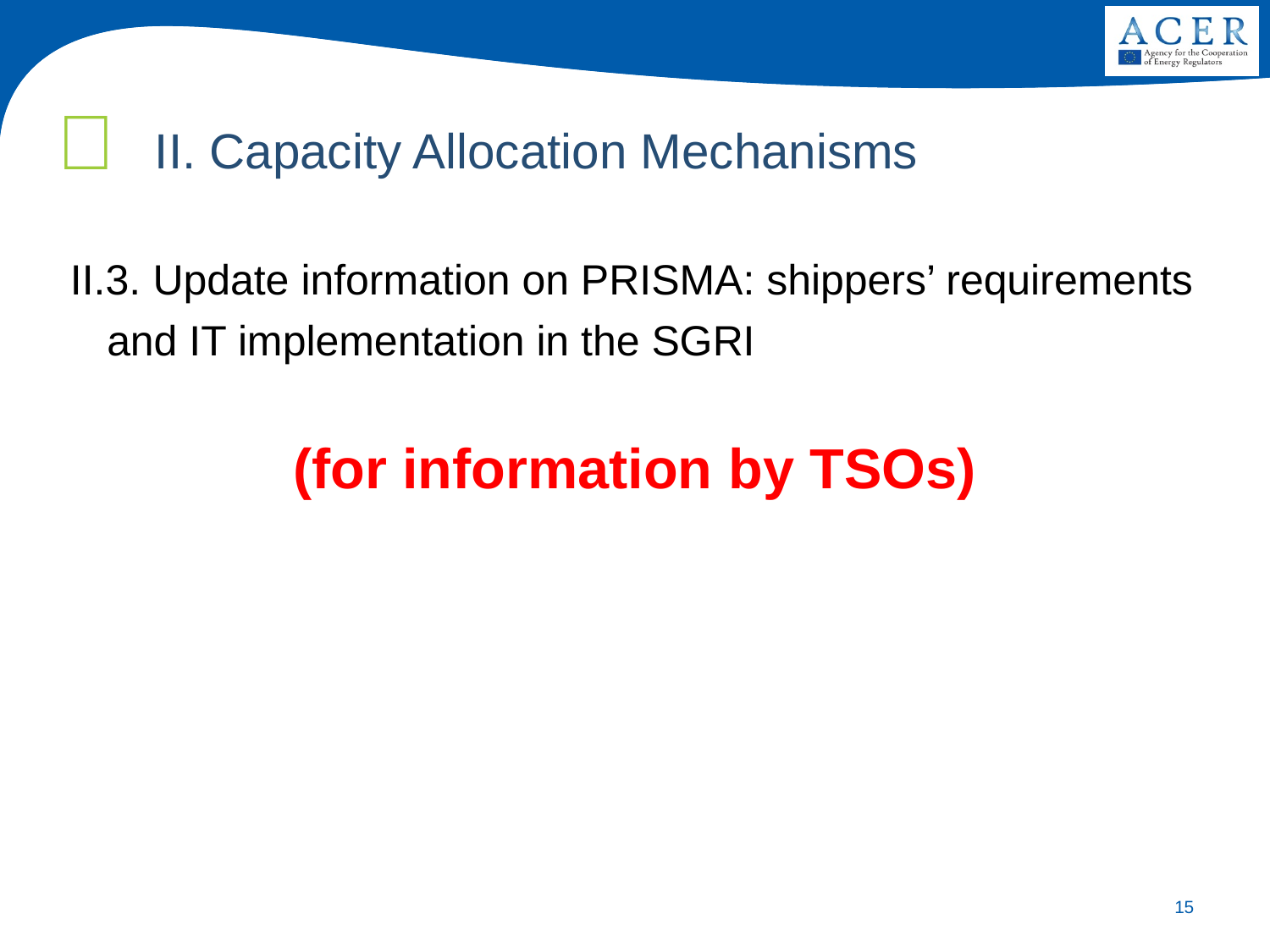

II. Capacity Allocation Mechanisms
II.3. Update information on PRISMA: shippers’ requirements and IT implementation in the SGRI
(for information by TSOs)